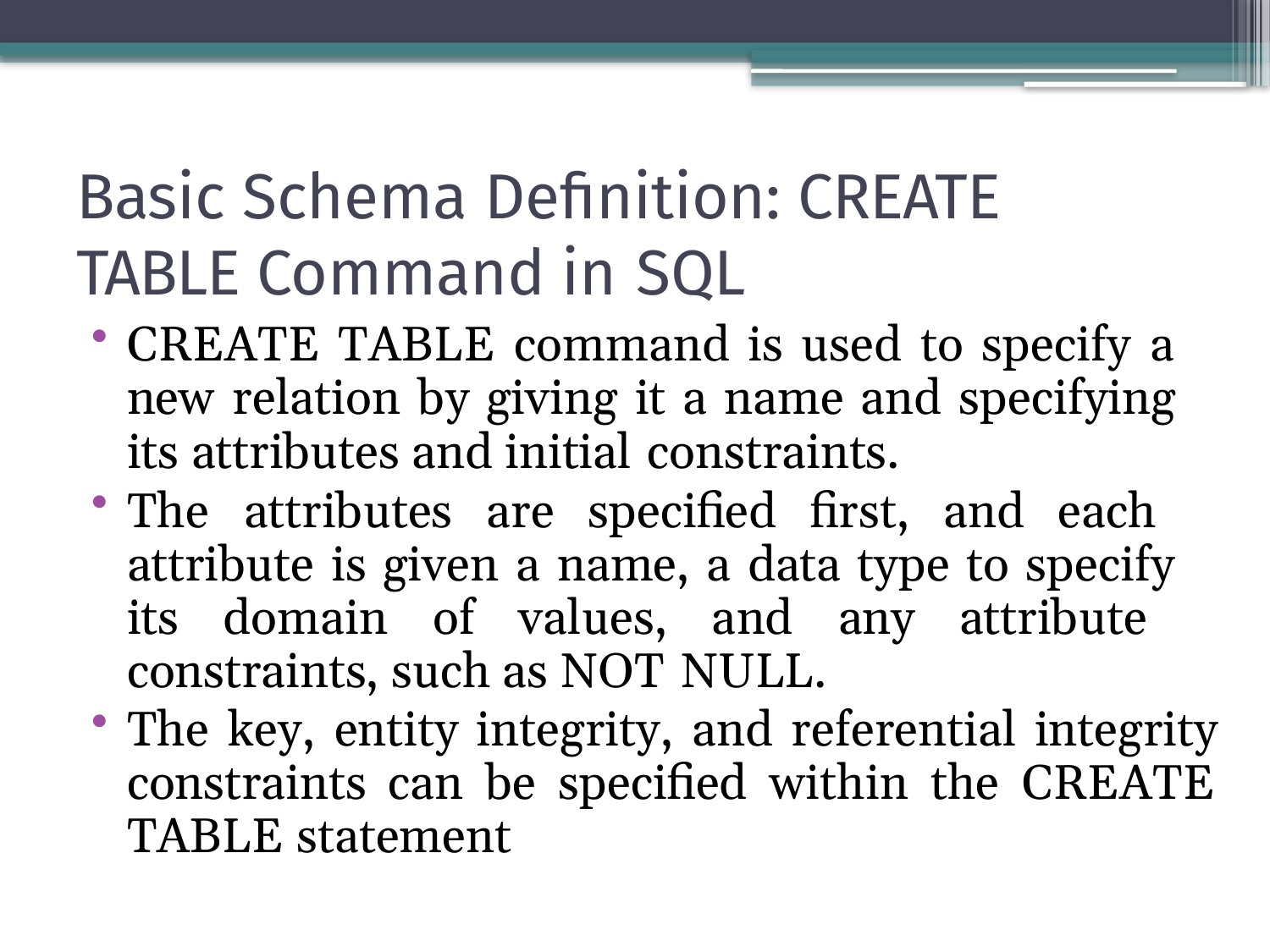

Basic Schema Definition: CREATE  TABLE Command in SQL
CREATE TABLE command is used to specify a  new relation by giving it a name and specifying  its attributes and initial constraints.
The attributes are specified first, and each  attribute is given a name, a data type to specify  its domain of values, and any attribute  constraints, such as NOT NULL.
The key, entity integrity, and referential integrity  constraints can be specified within the CREATE  TABLE statement